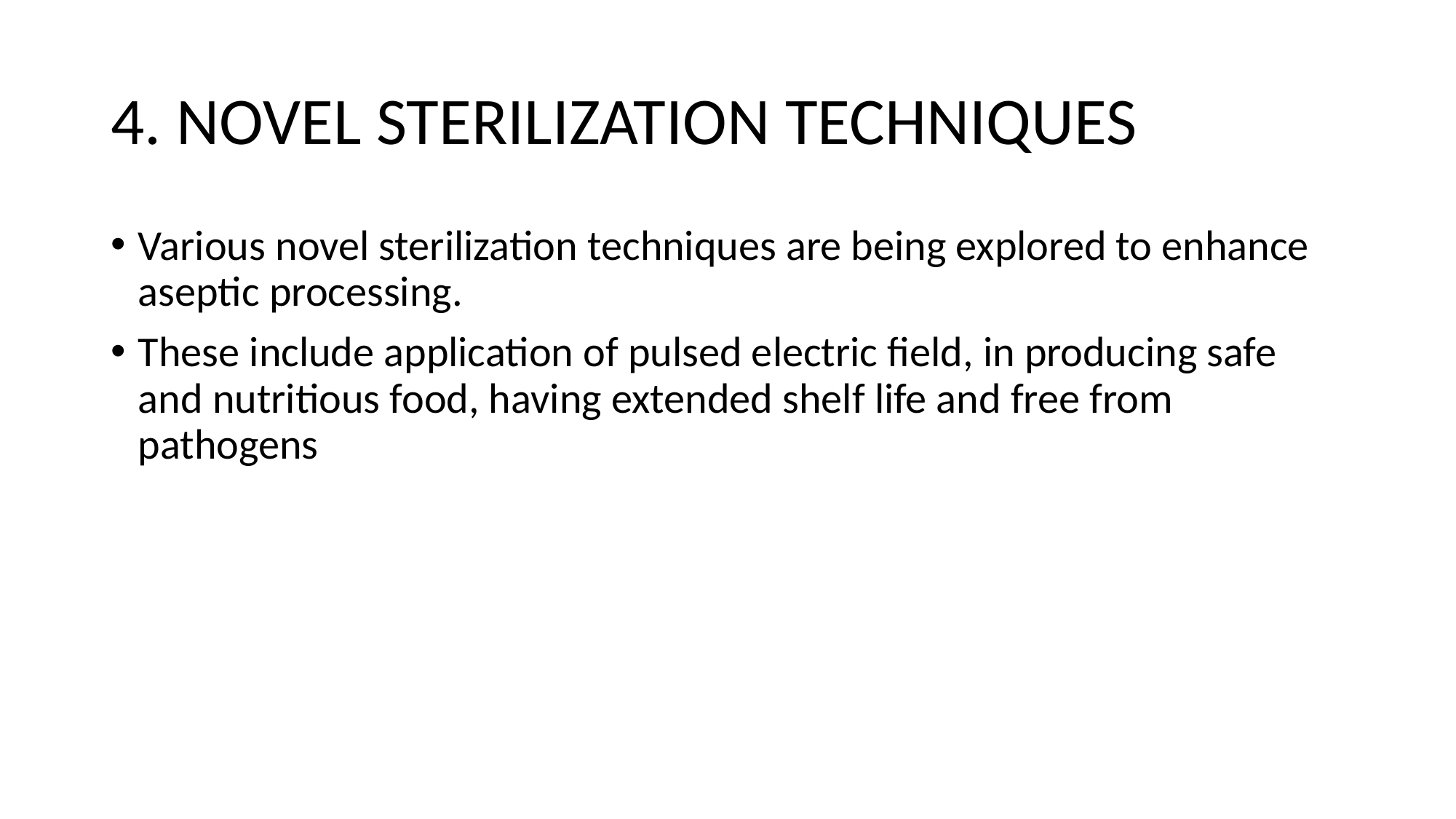

# 4. NOVEL STERILIZATION TECHNIQUES
Various novel sterilization techniques are being explored to enhance aseptic processing.
These include application of pulsed electric field, in producing safe and nutritious food, having extended shelf life and free from pathogens